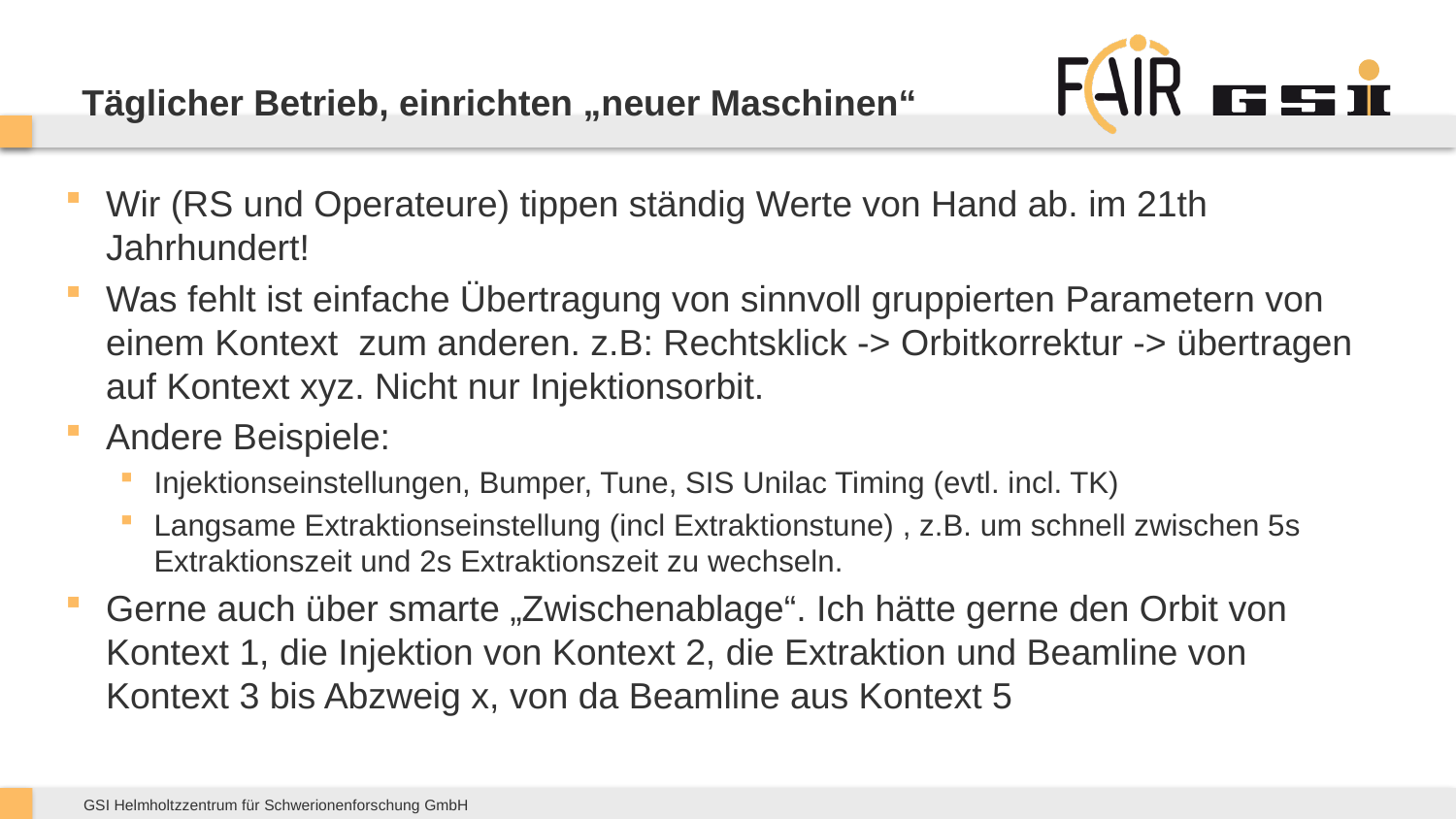

# Täglicher Betrieb, einrichten „neuer Maschinen“
Wir (RS und Operateure) tippen ständig Werte von Hand ab. im 21th Jahrhundert!
Was fehlt ist einfache Übertragung von sinnvoll gruppierten Parametern von einem Kontext  zum anderen. z.B: Rechtsklick -> Orbitkorrektur -> übertragen auf Kontext xyz. Nicht nur Injektionsorbit.
Andere Beispiele:
Injektionseinstellungen, Bumper, Tune, SIS Unilac Timing (evtl. incl. TK)
Langsame Extraktionseinstellung (incl Extraktionstune) , z.B. um schnell zwischen 5s Extraktionszeit und 2s Extraktionszeit zu wechseln.
Gerne auch über smarte „Zwischenablage“. Ich hätte gerne den Orbit von Kontext 1, die Injektion von Kontext 2, die Extraktion und Beamline von Kontext 3 bis Abzweig x, von da Beamline aus Kontext 5